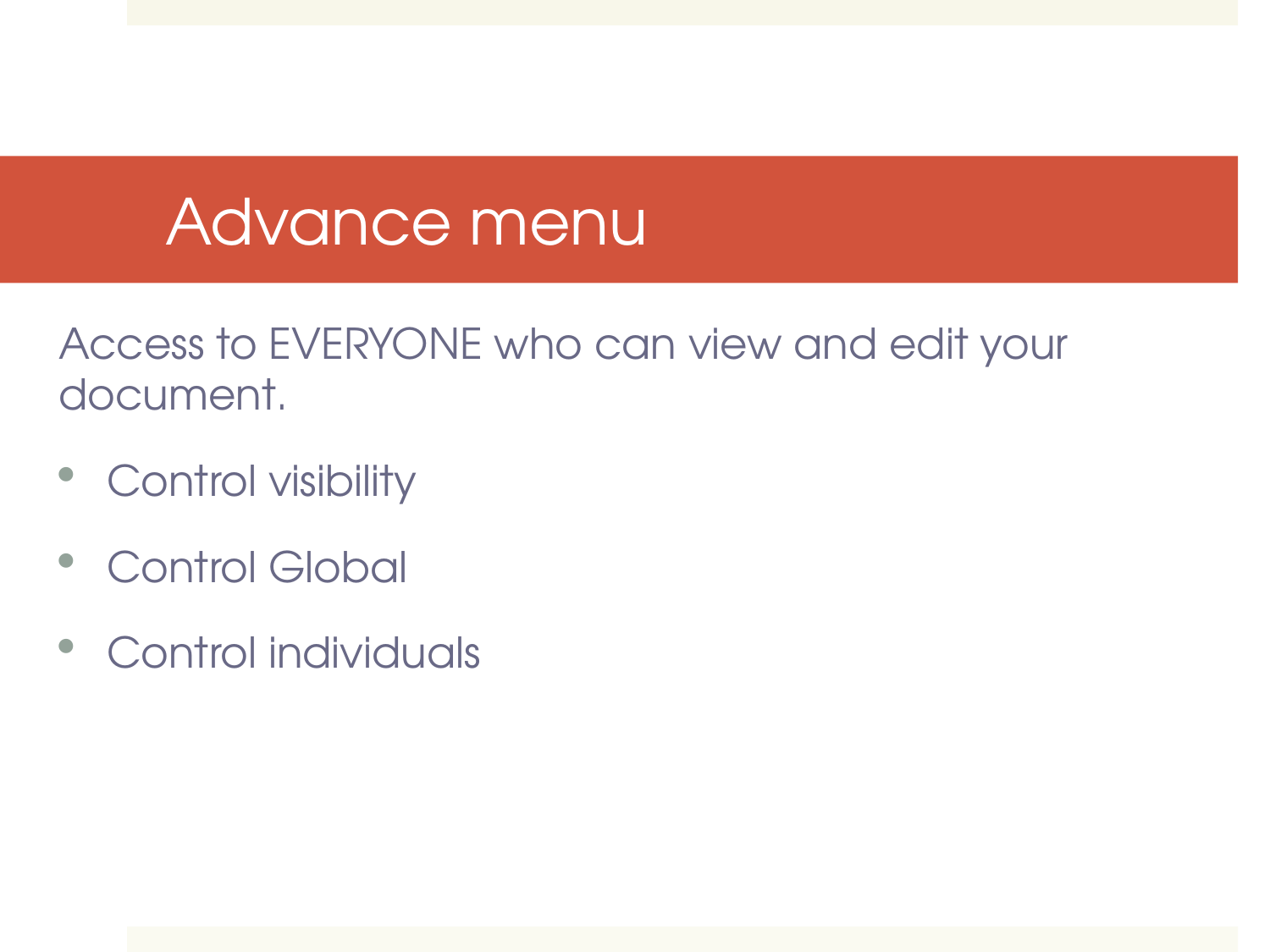

# Advance menu
Access to EVERYONE who can view and edit your document.
Control visibility
Control Global
Control individuals